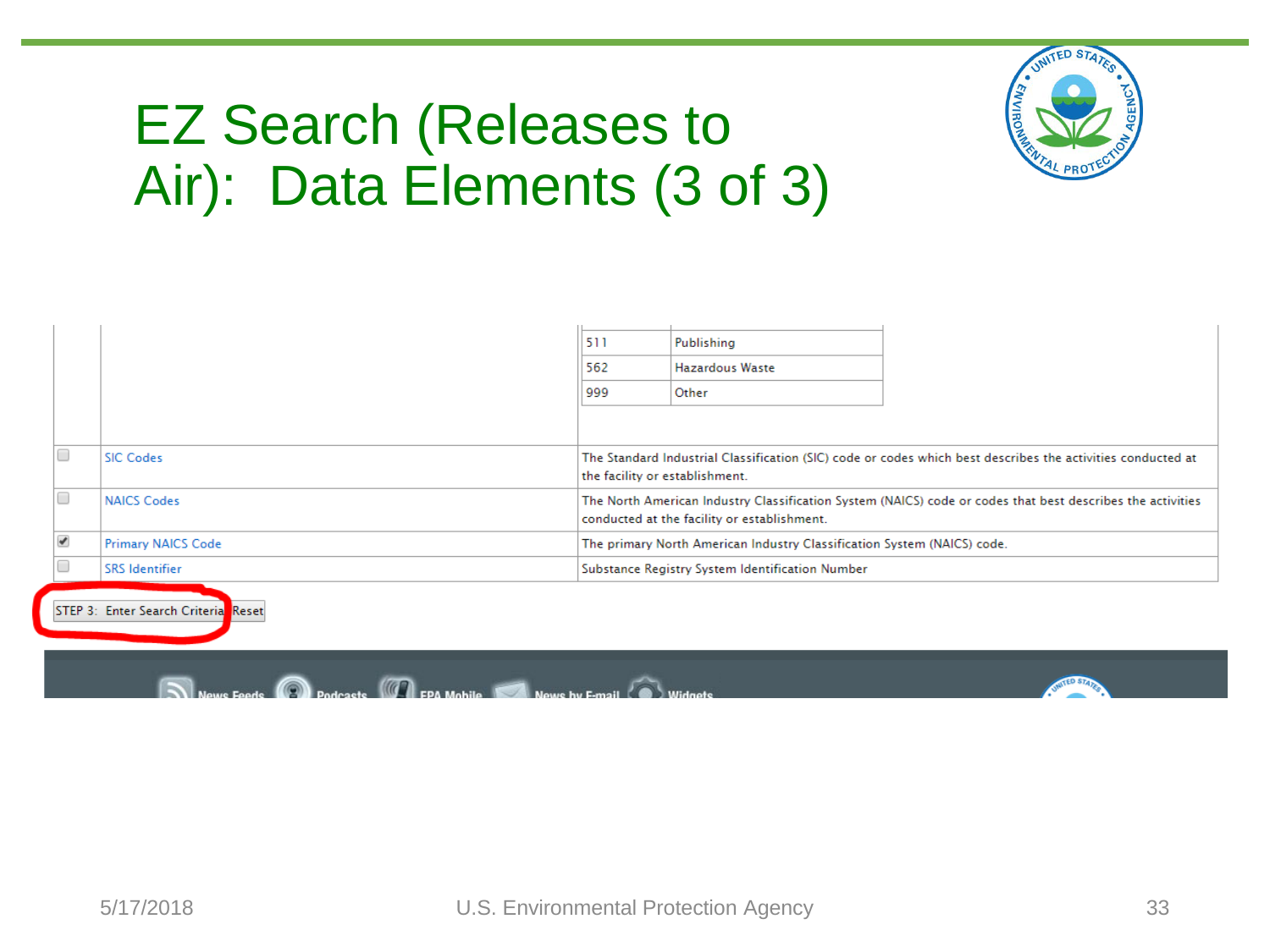

# EZ Search (Releases to Air):  Data Elements (3 of 3)

5/17/2018
U.S. Environmental Protection Agency
33